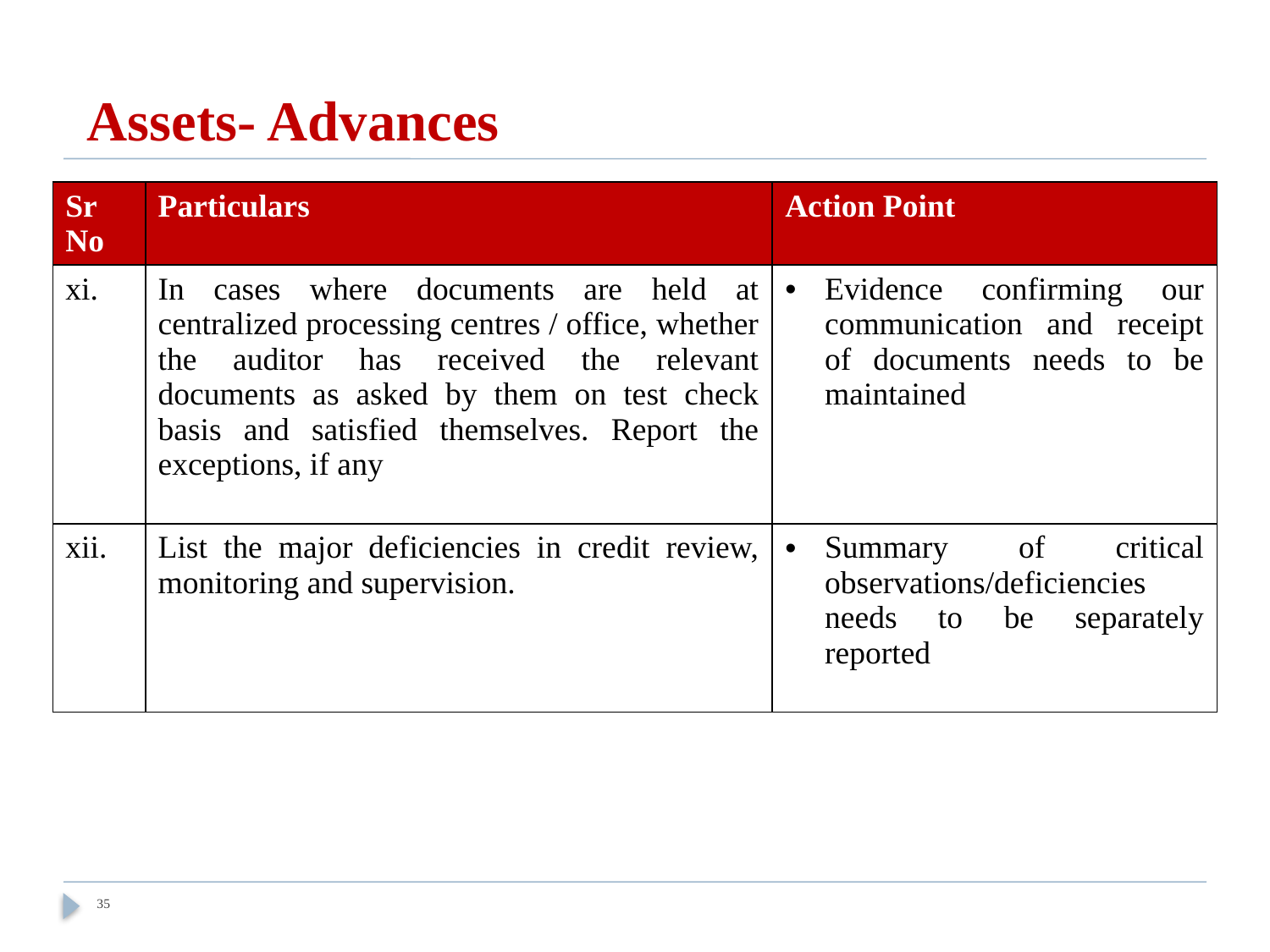

# Assets- Advances
| Sr No | Particulars | Action Point |
| --- | --- | --- |
| xi. | In cases where documents are held at centralized processing centres / office, whether the auditor has received the relevant documents as asked by them on test check basis and satisfied themselves. Report the exceptions, if any | Evidence confirming our communication and receipt of documents needs to be maintained |
| xii. | List the major deficiencies in credit review, monitoring and supervision. | Summary of critical observations/deficiencies needs to be separately reported |
35